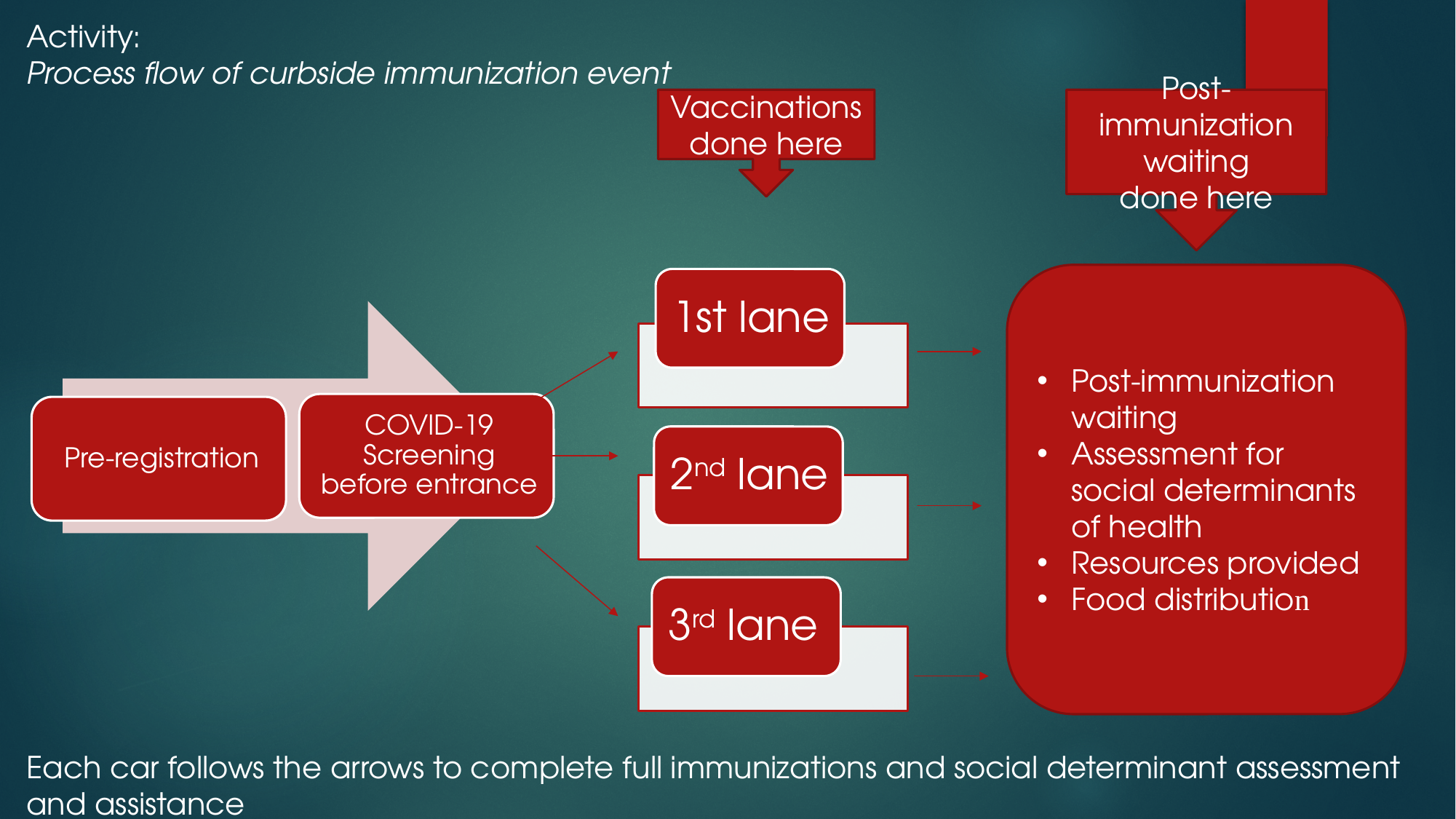

Activity:
Process flow of curbside immunization event
Vaccinations done here
Post-immunization waiting
done here
1st lane
2nd lane
3rd lane
Post-immunization waiting
Assessment for social determinants of health
Resources provided
Food distribution
Pre-registration
COVID-19 Screening before entrance
Each car follows the arrows to complete full immunizations and social determinant assessment and assistance